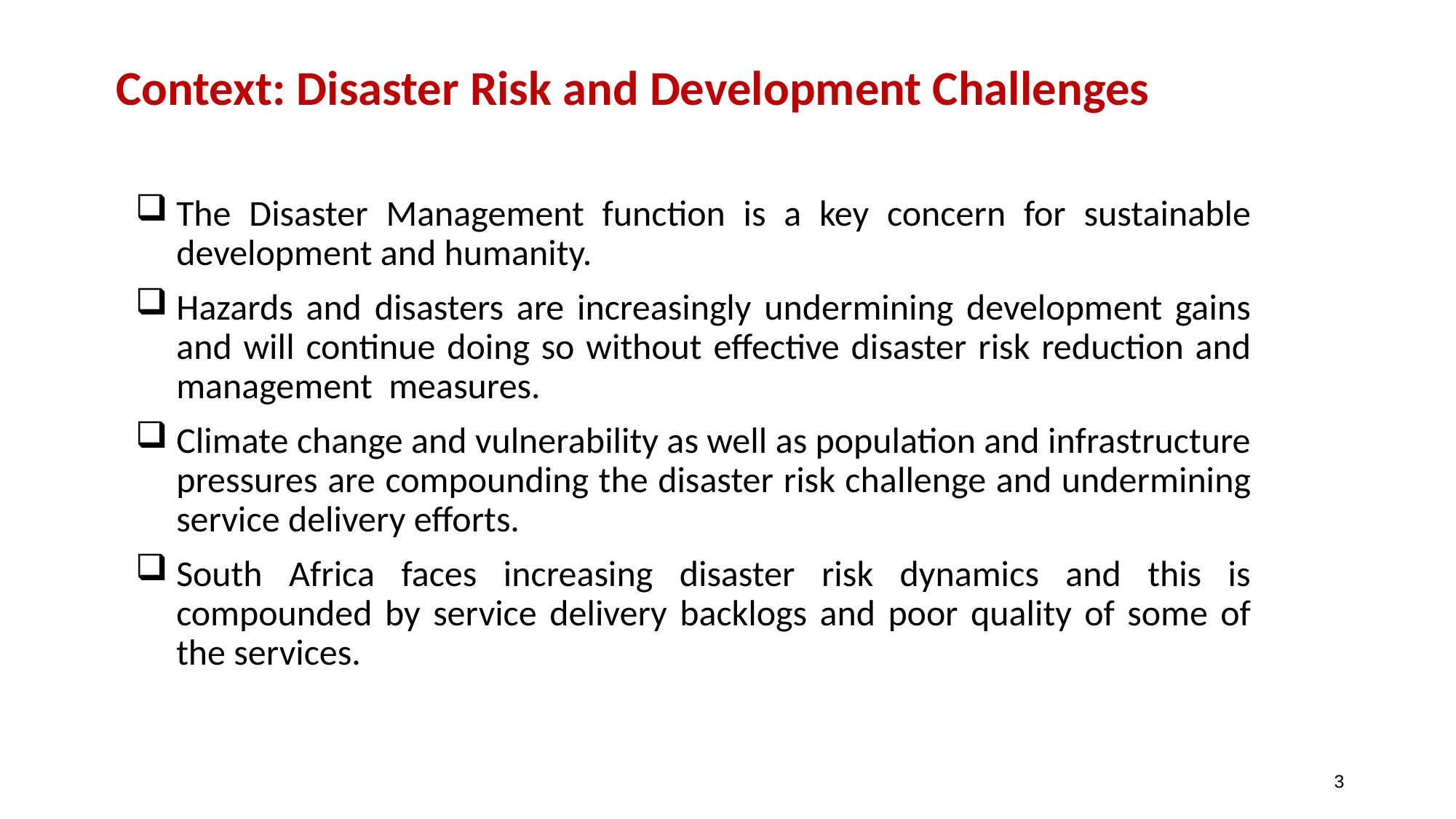

# Context: Disaster Risk and Development Challenges
The Disaster Management function is a key concern for sustainable development and humanity.
Hazards and disasters are increasingly undermining development gains and will continue doing so without effective disaster risk reduction and management  measures.
Climate change and vulnerability as well as population and infrastructure pressures are compounding the disaster risk challenge and undermining service delivery efforts.
South Africa faces increasing disaster risk dynamics and this is compounded by service delivery backlogs and poor quality of some of the services.

3